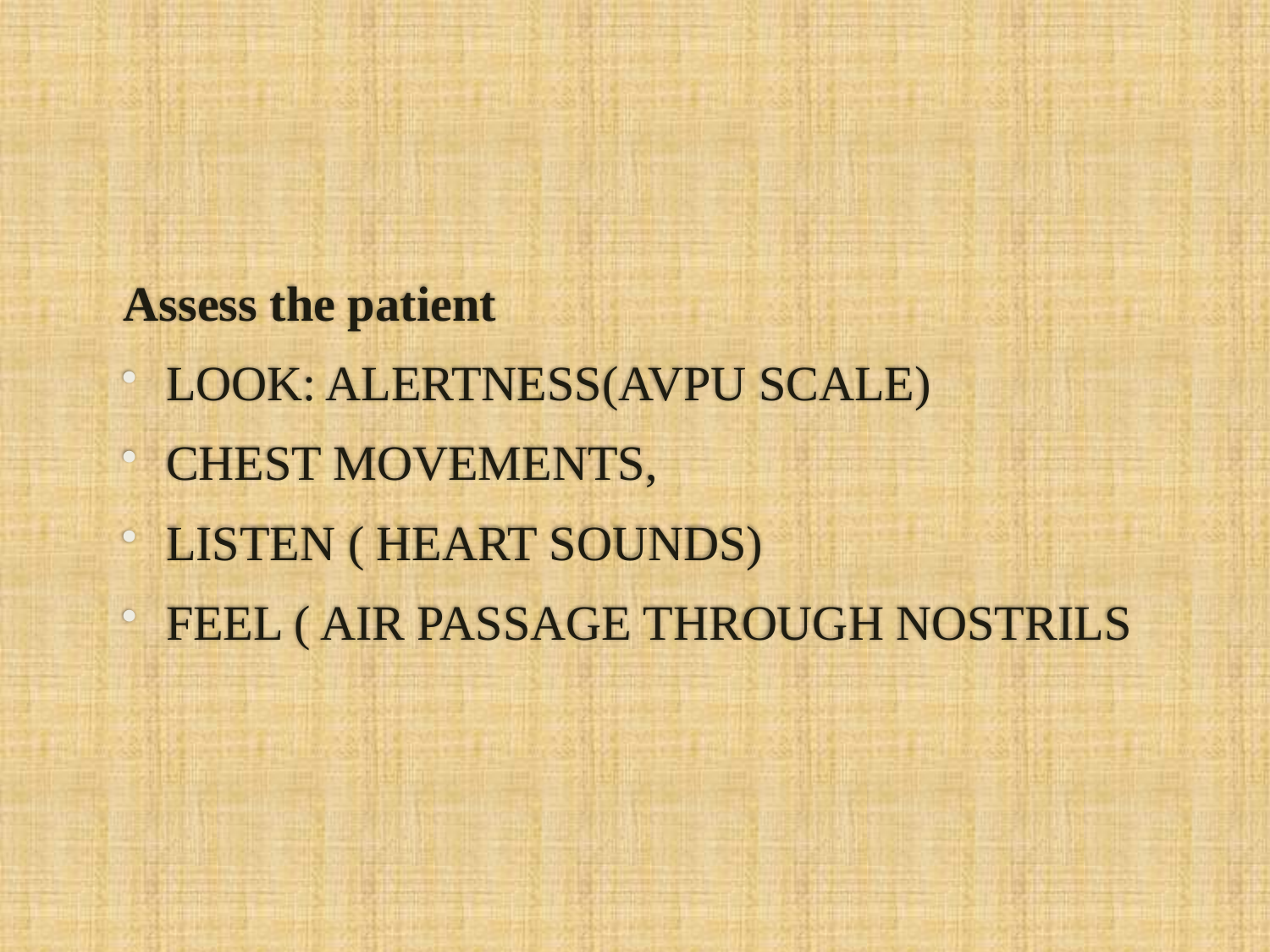

#
Assess the patient
LOOK: ALERTNESS(AVPU SCALE)
CHEST MOVEMENTS,
LISTEN ( HEART SOUNDS)
FEEL ( AIR PASSAGE THROUGH NOSTRILS